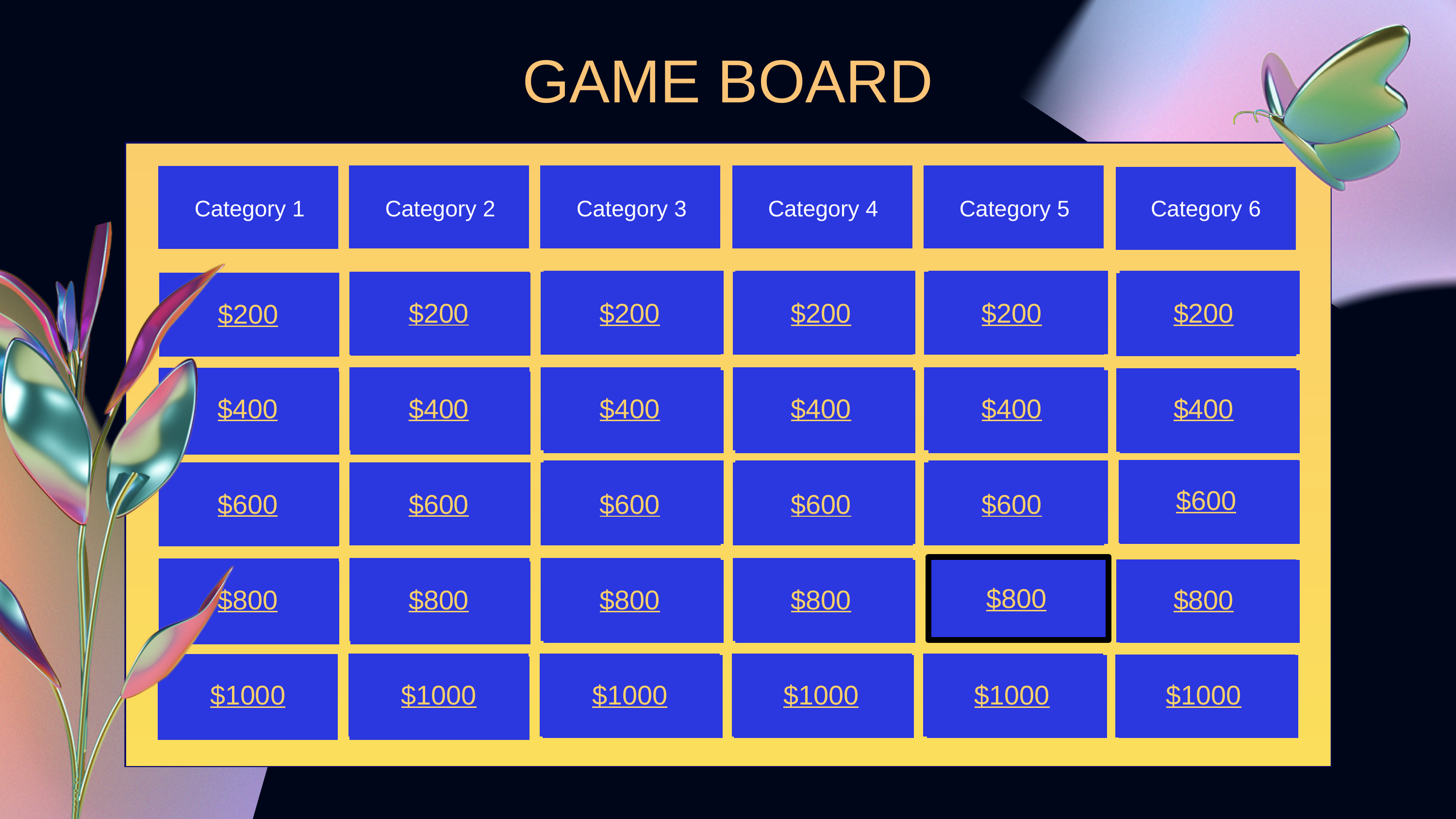

GAME BOARD

Category 1
Category 2
Category 3
Category 4
Category 5
Category 6

Your Clue
Here

Your Clue
Here

Your Clue
Here

Your Clue
Here

$200

$200

$200

$200

Your Clue
Here

Your Clue
Here

$200

$200

$400

$400

$400

$400

$400

$400

Your Clue
Here

Your Clue
Here

Your Clue
Here

Your Clue
Here

Your Clue
Here

Your Clue
Here

$600

Your Clue
Here

Your Clue
Here

Your Clue
Here

Clue
Here

Your Clue
Here

Your Clue
Here

$600

$600

$600

$600

$600

$800

$800

$800

$800

$800

$800

Your Clue
Here

Your Clue
Here

Daily
Double!

Your Clue
Here

Your Clue
Here

Your Clue
Here

$1000

$1000

$1000

$1000

$1000

$1000

Your Clue
Here

Your Clue
Here

Your Clue
Here

Your Clue
Here

Your Clue
Here

Your Clue
Here